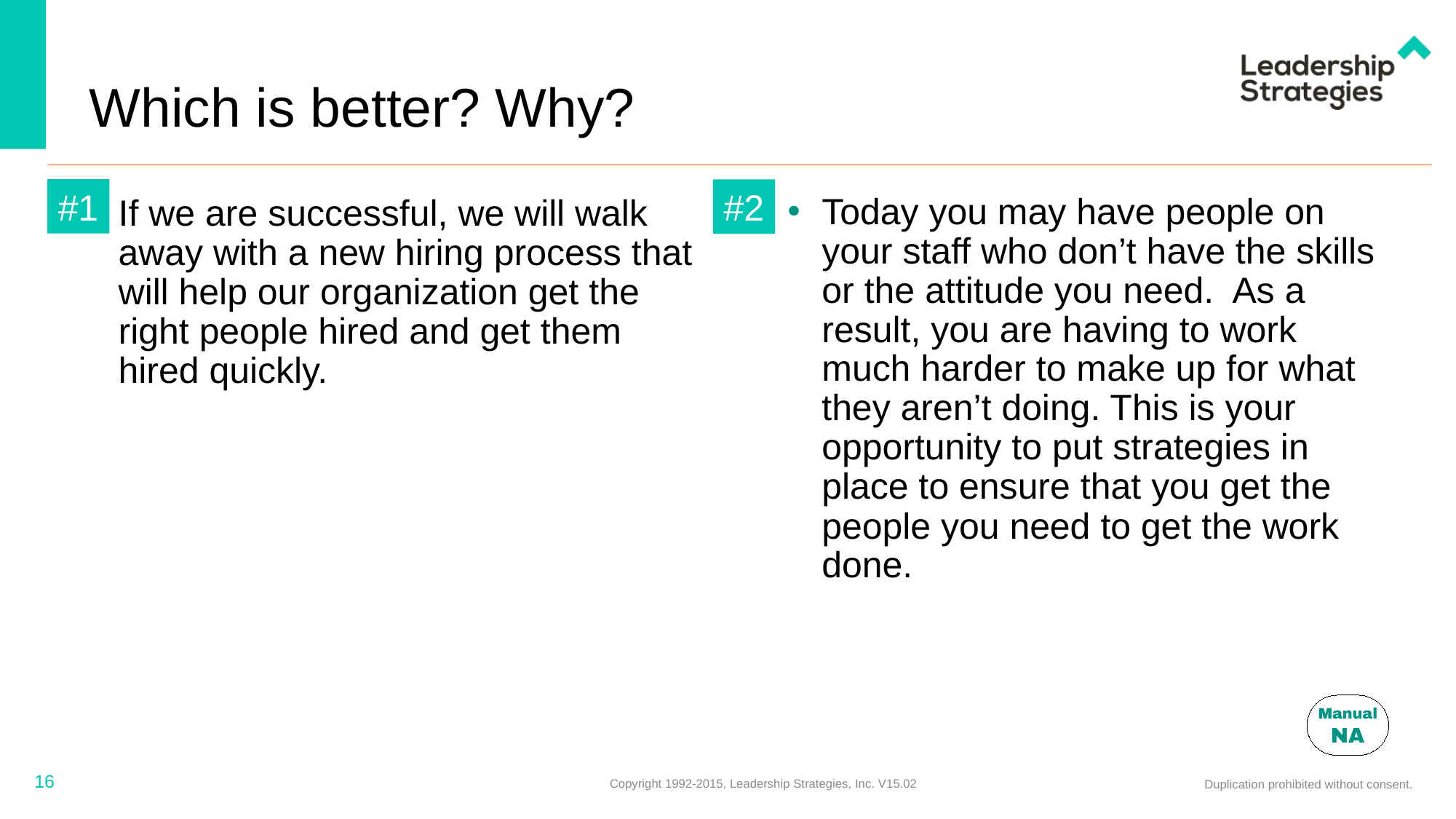

# Which is better? Why?
#1
#2
Today you may have people on your staff who don’t have the skills or the attitude you need.  As a result, you are having to work much harder to make up for what they aren’t doing. This is your opportunity to put strategies in place to ensure that you get the people you need to get the work done.
If we are successful, we will walk away with a new hiring process that will help our organization get the right people hired and get them hired quickly.

Manual
NA
16
Copyright 1992-2015, Leadership Strategies, Inc. V15.02